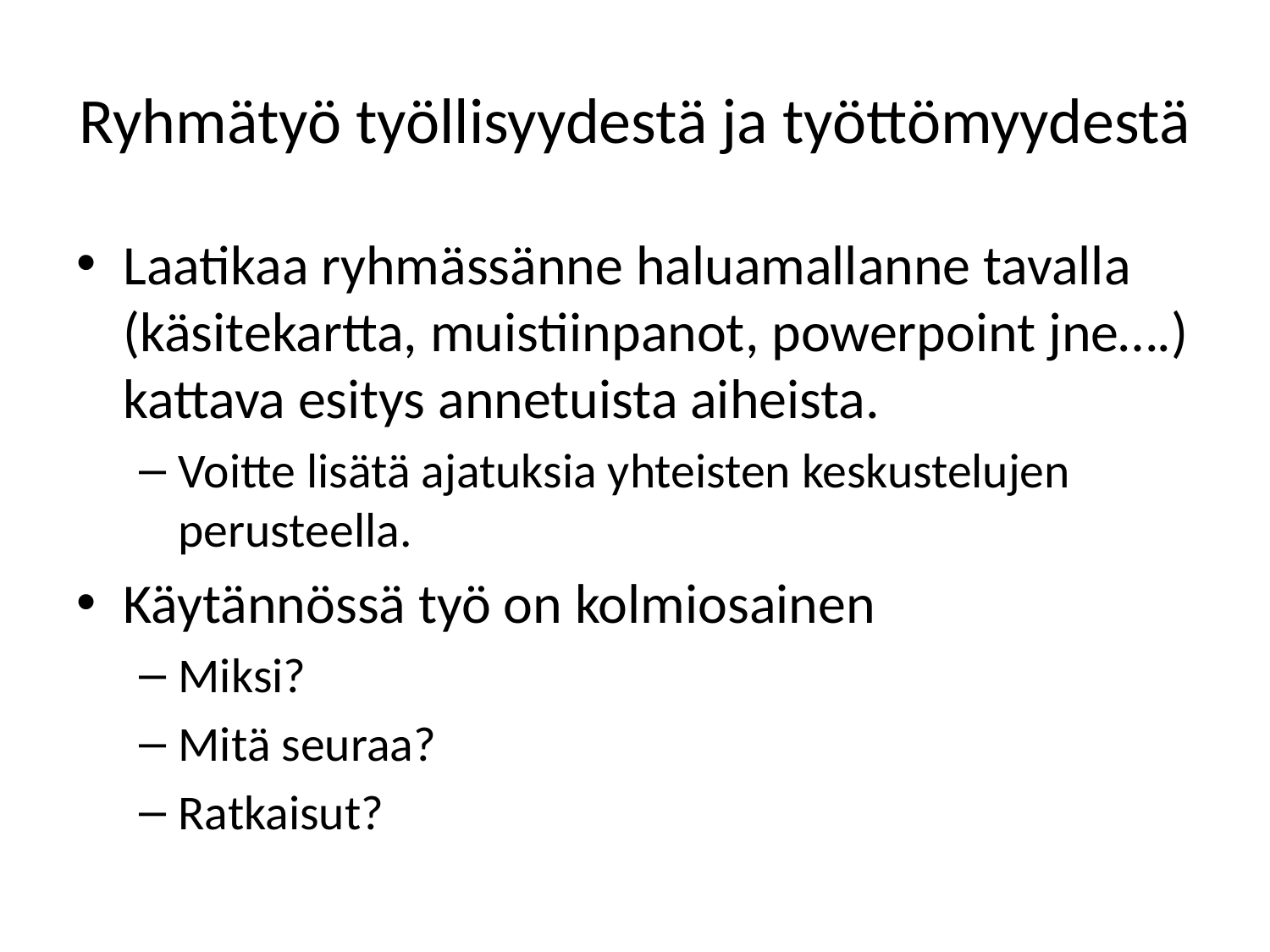

# Ryhmätyö työllisyydestä ja työttömyydestä
Laatikaa ryhmässänne haluamallanne tavalla (käsitekartta, muistiinpanot, powerpoint jne….) kattava esitys annetuista aiheista.
Voitte lisätä ajatuksia yhteisten keskustelujen perusteella.
Käytännössä työ on kolmiosainen
Miksi?
Mitä seuraa?
Ratkaisut?